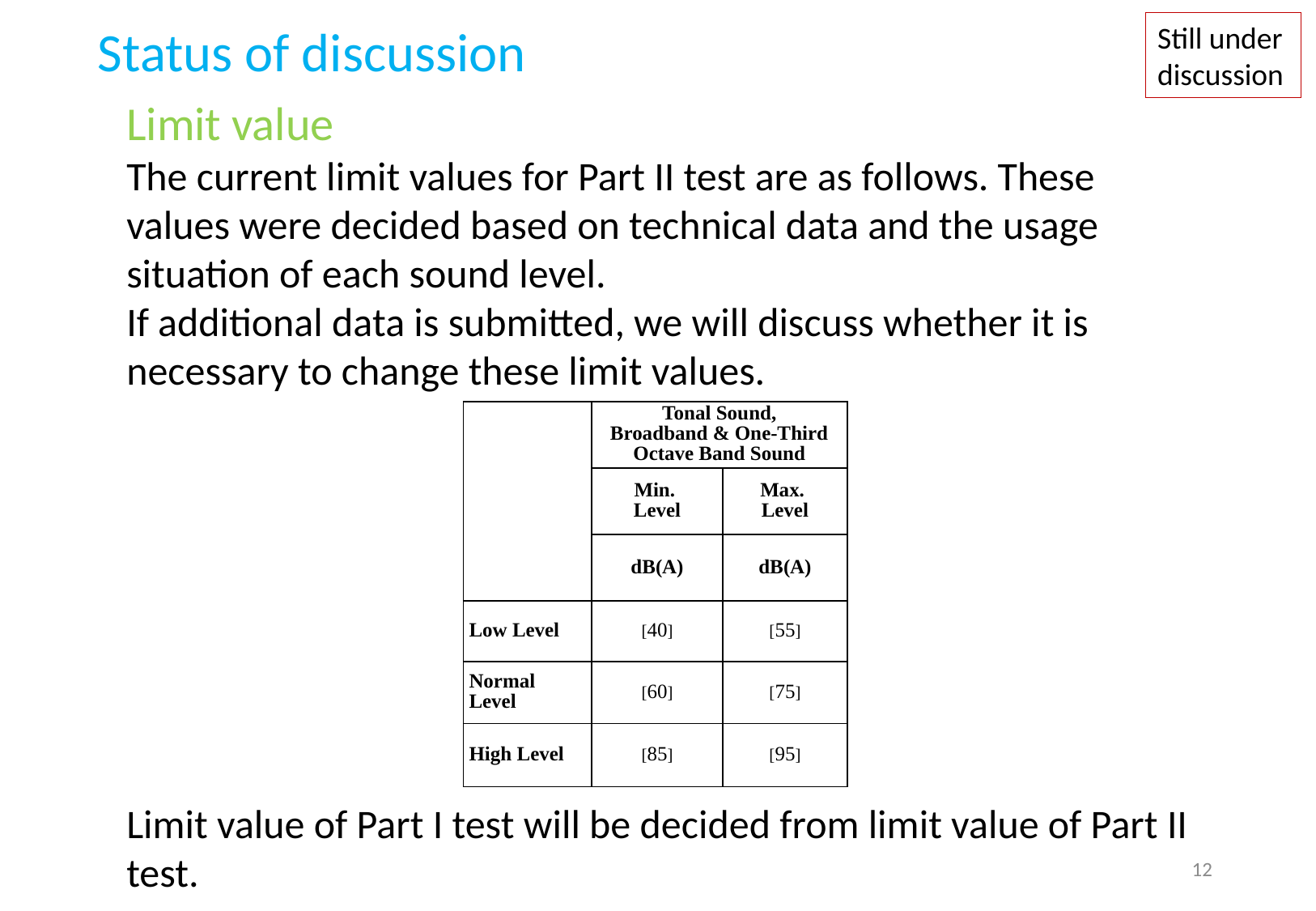

Status of discussion
Still under discussion
Limit value
The current limit values for Part II test are as follows. These values were decided based on technical data and the usage situation of each sound level.
If additional data is submitted, we will discuss whether it is necessary to change these limit values.

Limit value of Part I test will be decided from limit value of Part II test.
|  | Tonal Sound, Broadband & One-Third Octave Band Sound |  |
| --- | --- | --- |
|  | Min. Level | Max. Level |
|  | dB(A) | dB(A) |
| Low Level | [40] | [55] |
| Normal Level | [60] | [75] |
| High Level | [85] | [95] |
12